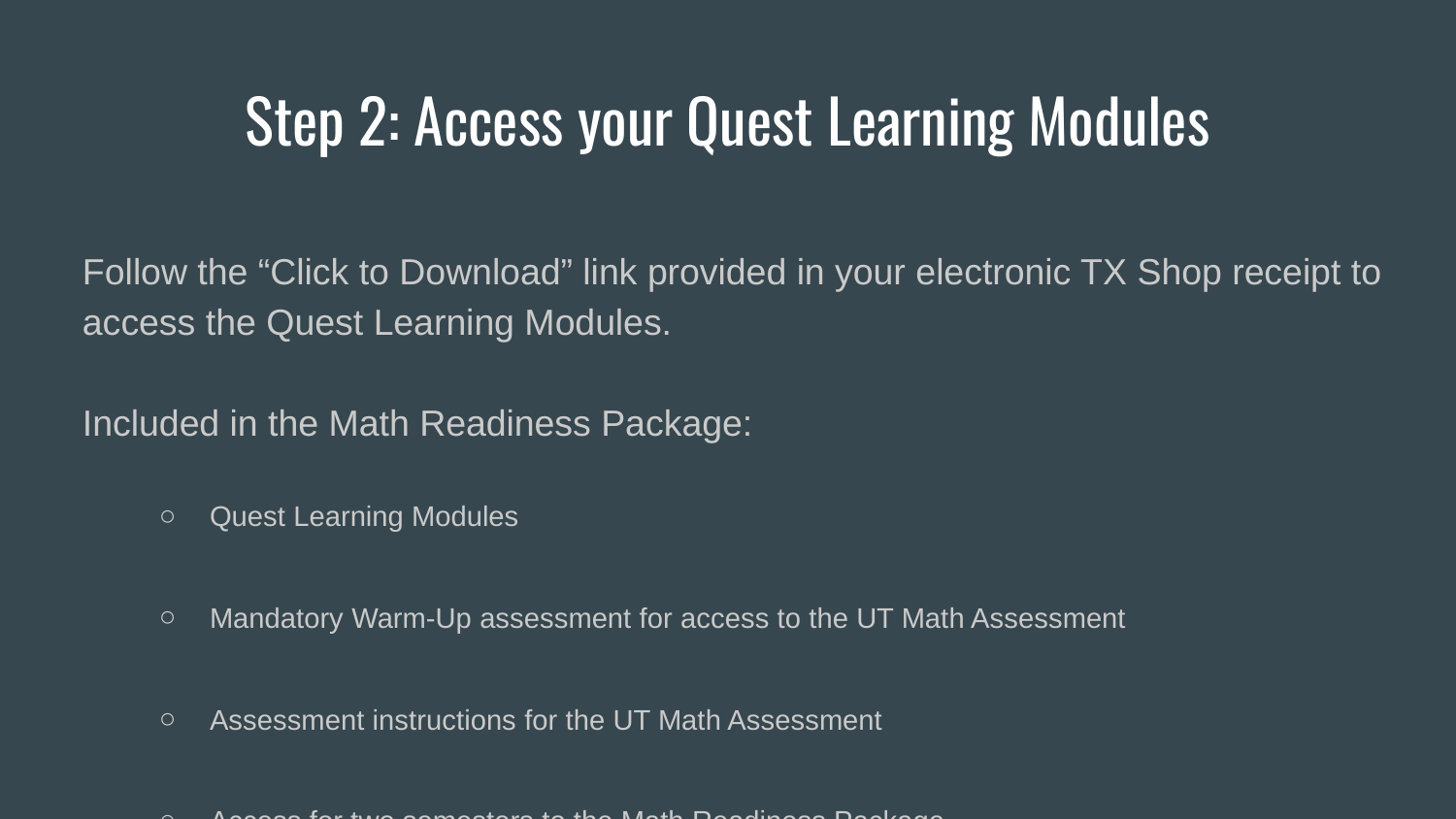

# Step 2: Access your Quest Learning Modules
Follow the “Click to Download” link provided in your electronic TX Shop receipt to access the Quest Learning Modules.

Included in the Math Readiness Package:

Quest Learning Modules

Mandatory Warm-Up assessment for access to the UT Math Assessment

Assessment instructions for the UT Math Assessment

Access for two semesters to the Math Readiness Package